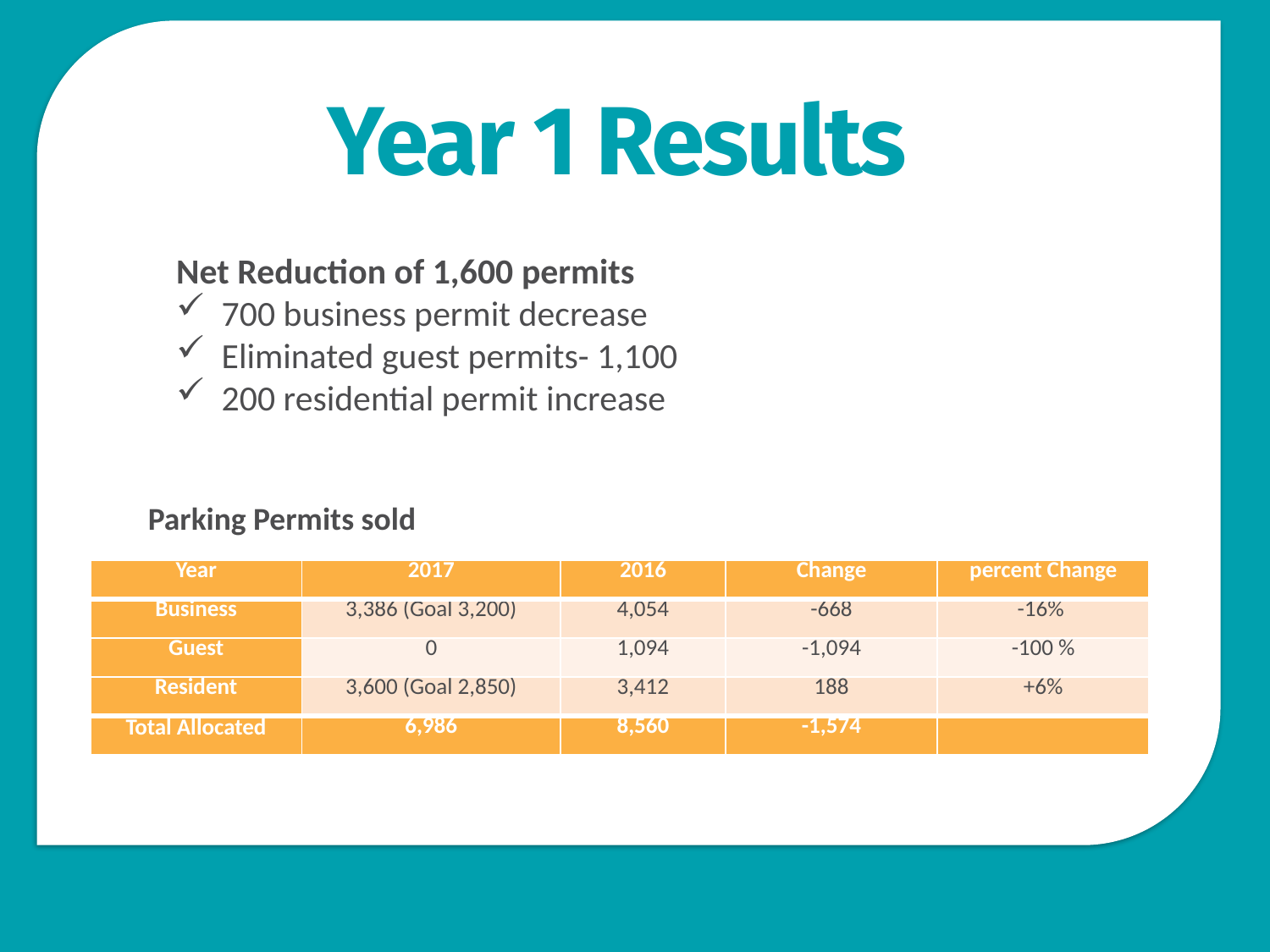

Year 1 Results
Net Reduction of 1,600 permits
  700 business permit decrease
  Eliminated guest permits- 1,100
  200 residential permit increase

Parking Permits sold
| Year | 2017 | 2016 | Change | percent Change |
| --- | --- | --- | --- | --- |
| Business | 3,386 (Goal 3,200) | 4,054 | -668 | -16% |
| Guest | 0 | 1,094 | -1,094 | -100 % |
| Resident | 3,600 (Goal 2,850) | 3,412 | 188 | +6% |
| Total Allocated | 6,986 | 8,560 | -1,574 |  |